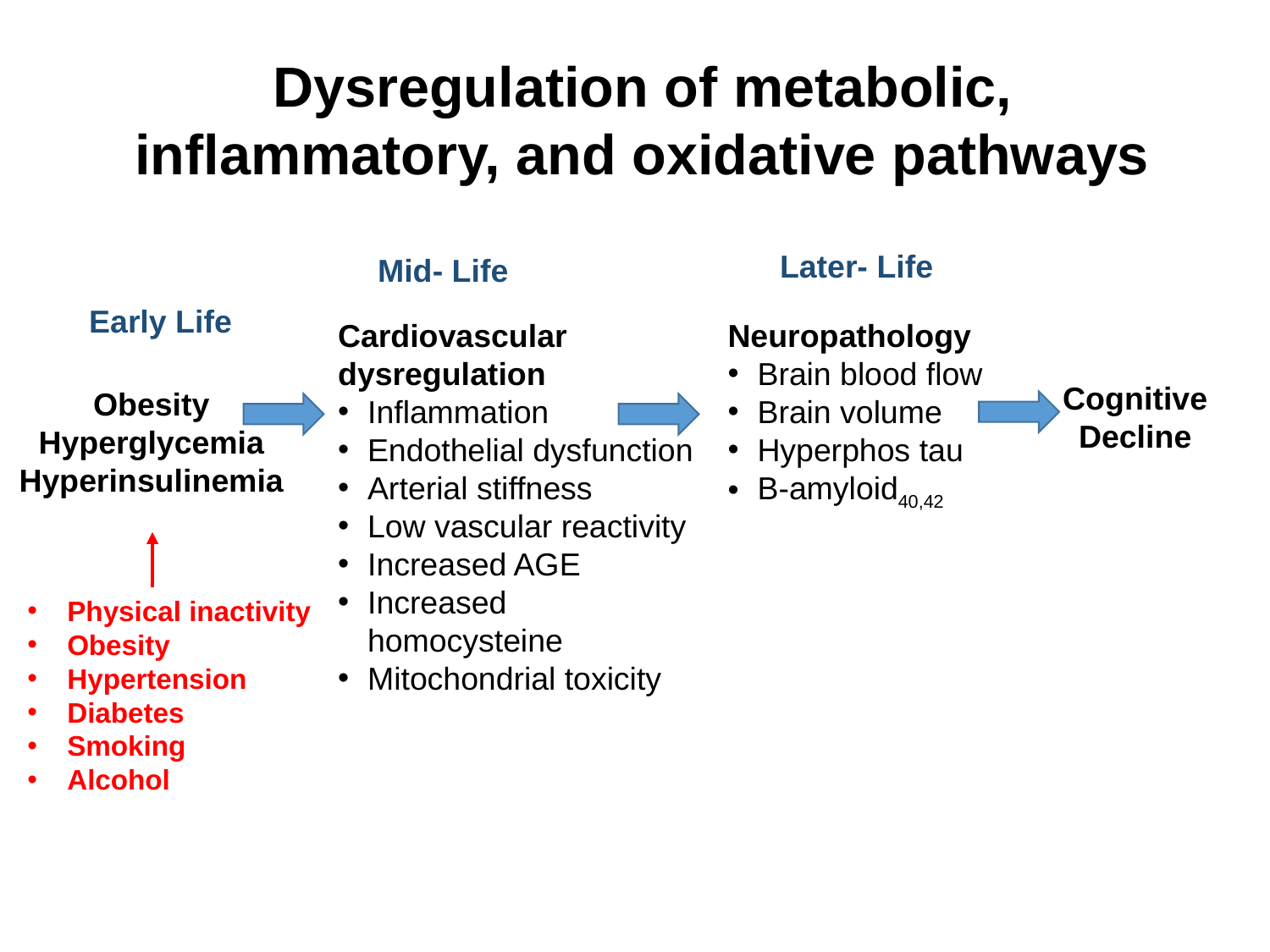

Dysregulation of metabolic, inflammatory, and oxidative pathways
Later- Life
Mid- Life
Early Life
Cardiovascular dysregulation
Inflammation
Endothelial dysfunction
Arterial stiffness
Low vascular reactivity
Increased AGE
Increased homocysteine
Mitochondrial toxicity
Neuropathology
Brain blood flow
Brain volume
Hyperphos tau
Β-amyloid40,42
Cognitive Decline
Obesity
Hyperglycemia
Hyperinsulinemia

Physical inactivity
Obesity
Hypertension
Diabetes
Smoking
Alcohol